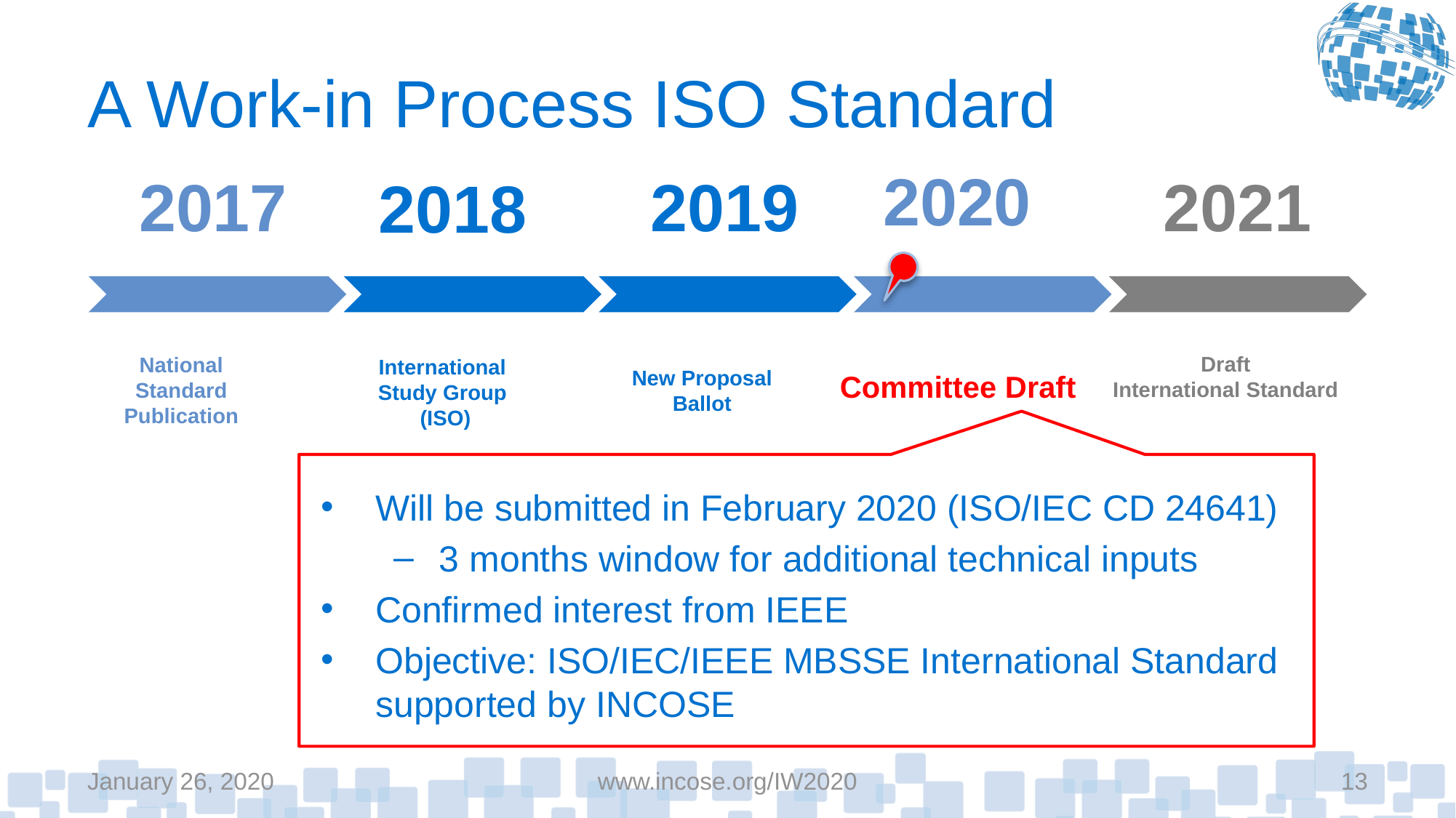

# A Work-in Process ISO Standard
2020
2017
2019
2021
2018

National Standard Publication
Draft
International Standard
International
Study Group
 (ISO)
New Proposal
Ballot
Committee Draft

Will be submitted in February 2020 (ISO/IEC CD 24641)
3 months window for additional technical inputs
Confirmed interest from IEEE
Objective: ISO/IEC/IEEE MBSSE International Standard supported by INCOSE

January 26, 2020
www.incose.org/IW2020
13